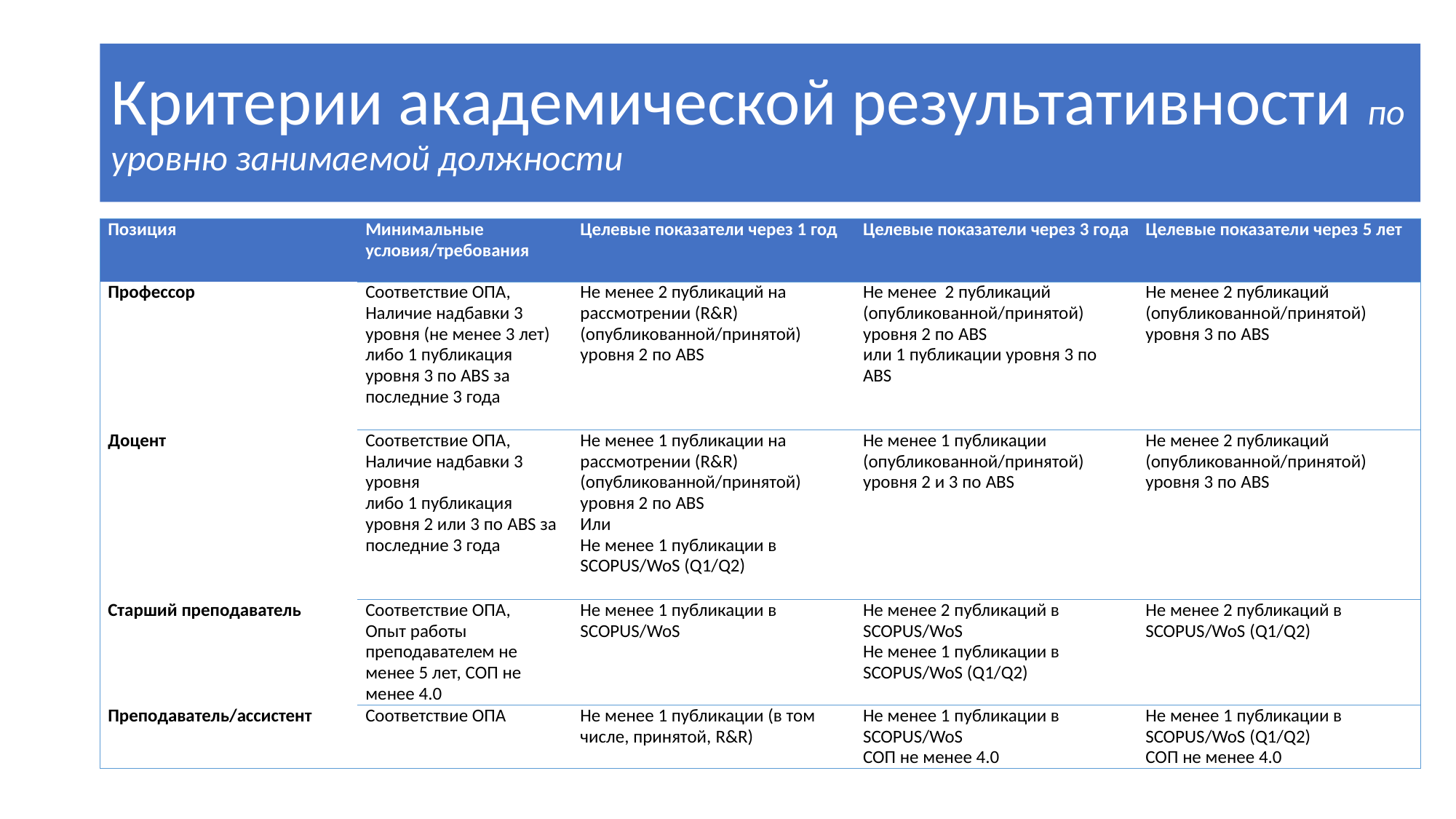

# Критерии академической результативности по уровню занимаемой должности
| Позиция | Минимальные условия/требования | Целевые показатели через 1 год | Целевые показатели через 3 года | Целевые показатели через 5 лет |
| --- | --- | --- | --- | --- |
| Профессор | Соответствие ОПА, Наличие надбавки 3 уровня (не менее 3 лет) либо 1 публикация уровня 3 по ABS за последние 3 года | Не менее 2 публикаций на рассмотрении (R&R) (опубликованной/принятой) уровня 2 по ABS | Не менее 2 публикаций (опубликованной/принятой) уровня 2 по ABS или 1 публикации уровня 3 по ABS | Не менее 2 публикаций (опубликованной/принятой) уровня 3 по ABS |
| Доцент | Соответствие ОПА, Наличие надбавки 3 уровня либо 1 публикация уровня 2 или 3 по ABS за последние 3 года | Не менее 1 публикации на рассмотрении (R&R) (опубликованной/принятой) уровня 2 по ABS Или Не менее 1 публикации в SCOPUS/WoS (Q1/Q2) | Не менее 1 публикации (опубликованной/принятой) уровня 2 и 3 по ABS | Не менее 2 публикаций (опубликованной/принятой) уровня 3 по ABS |
| Старший преподаватель | Соответствие ОПА, Опыт работы преподавателем не менее 5 лет, СОП не менее 4.0 | Не менее 1 публикации в SCOPUS/WoS | Не менее 2 публикаций в SCOPUS/WoS Не менее 1 публикации в SCOPUS/WoS (Q1/Q2) | Не менее 2 публикаций в SCOPUS/WoS (Q1/Q2) |
| Преподаватель/ассистент | Соответствие ОПА | Не менее 1 публикации (в том числе, принятой, R&R) | Не менее 1 публикации в SCOPUS/WoS СОП не менее 4.0 | Не менее 1 публикации в SCOPUS/WoS (Q1/Q2) СОП не менее 4.0 |